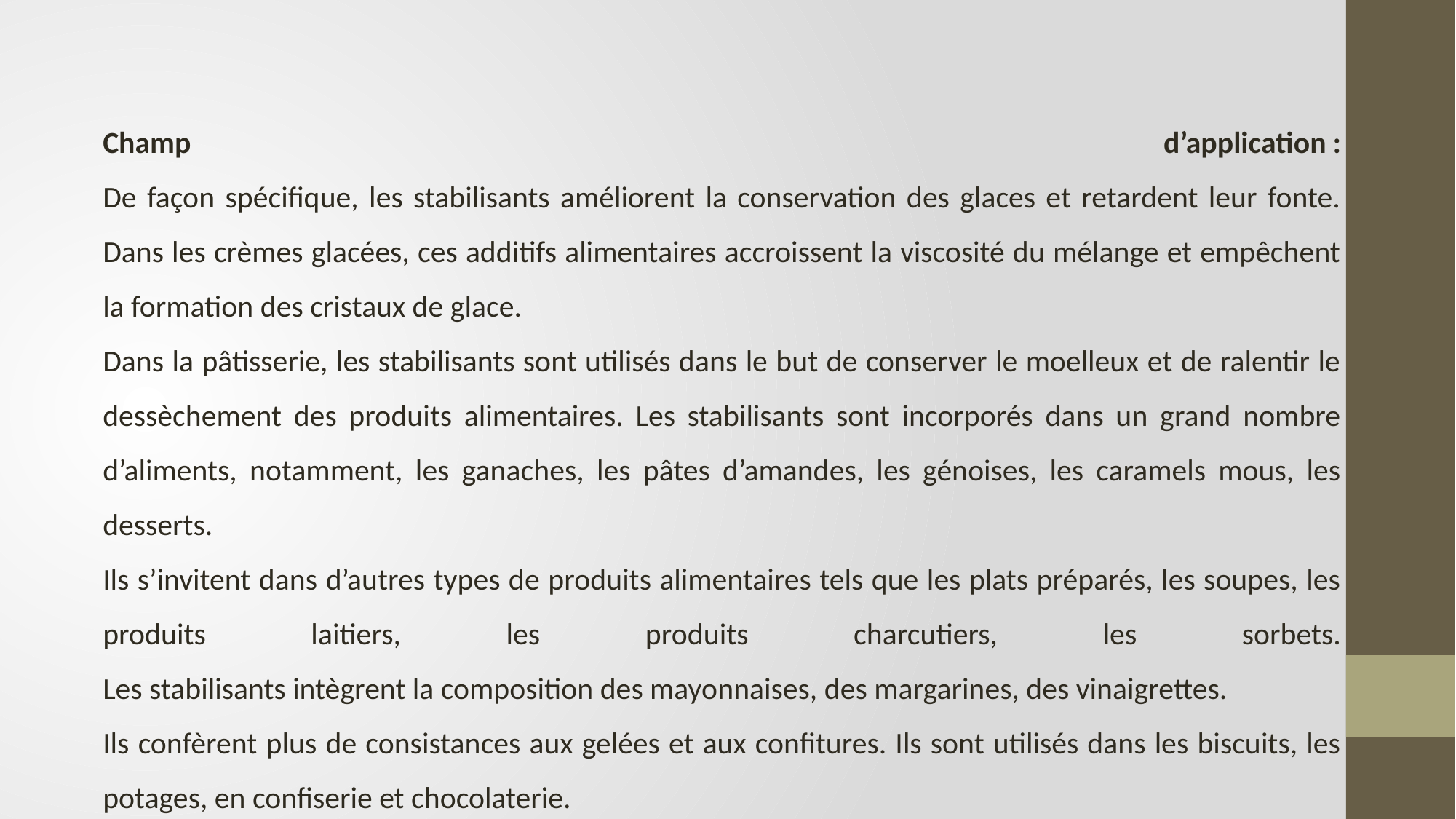

Champ d’application :
De façon spécifique, les stabilisants améliorent la conservation des glaces et retardent leur fonte. Dans les crèmes glacées, ces additifs alimentaires accroissent la viscosité du mélange et empêchent la formation des cristaux de glace.
Dans la pâtisserie, les stabilisants sont utilisés dans le but de conserver le moelleux et de ralentir le dessèchement des produits alimentaires. Les stabilisants sont incorporés dans un grand nombre d’aliments, notamment, les ganaches, les pâtes d’amandes, les génoises, les caramels mous, les desserts.
Ils s’invitent dans d’autres types de produits alimentaires tels que les plats préparés, les soupes, les produits laitiers, les produits charcutiers, les sorbets.
Les stabilisants intègrent la composition des mayonnaises, des margarines, des vinaigrettes.
Ils confèrent plus de consistances aux gelées et aux confitures. Ils sont utilisés dans les biscuits, les potages, en confiserie et chocolaterie.